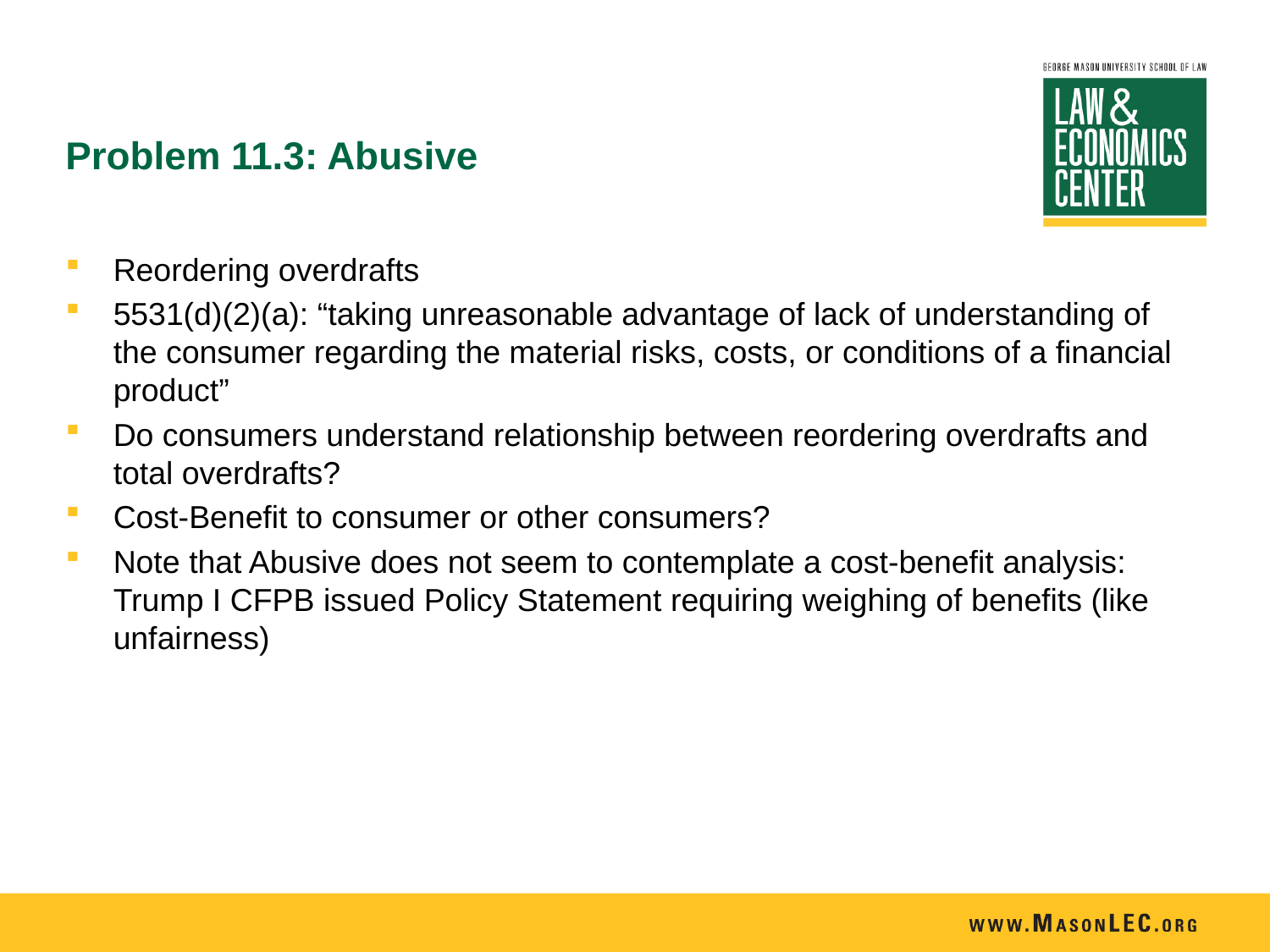

# Problem 11.3: Abusive
Reordering overdrafts
5531(d)(2)(a): “taking unreasonable advantage of lack of understanding of the consumer regarding the material risks, costs, or conditions of a financial product”
Do consumers understand relationship between reordering overdrafts and total overdrafts?
Cost-Benefit to consumer or other consumers?
Note that Abusive does not seem to contemplate a cost-benefit analysis: Trump I CFPB issued Policy Statement requiring weighing of benefits (like unfairness)